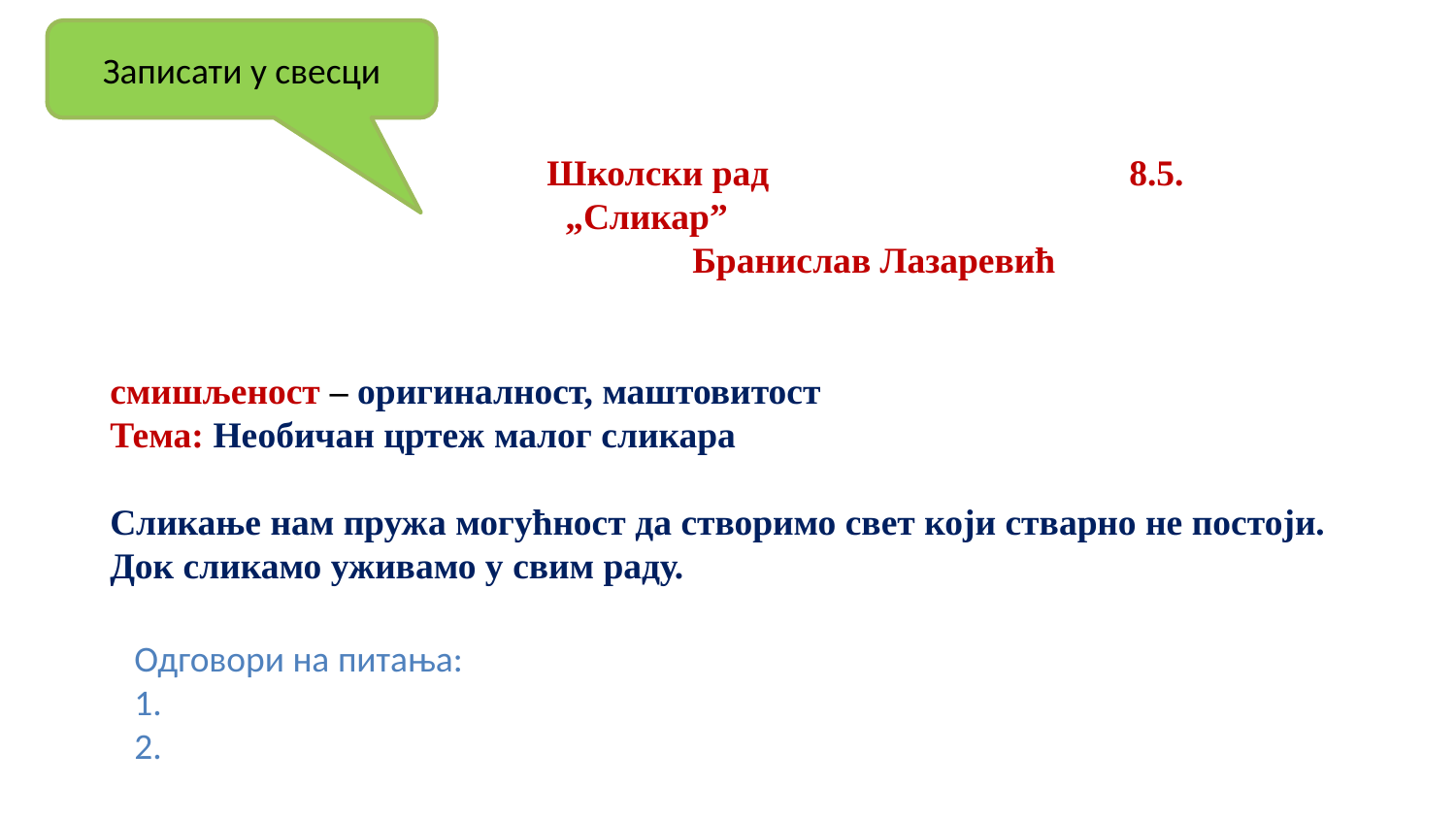

Записати у свесци
			Школски рад 			8.5.
			  „Сликар”
				Бранислав Лазаревић

смишљеност – оригиналност, маштовитост
Тема: Необичан цртеж малог сликара

Сликање нам пружа могућност да створимо свет који стварно не постоји.
Док сликамо уживамо у свим раду.

Одговори на питања:
1.
2.